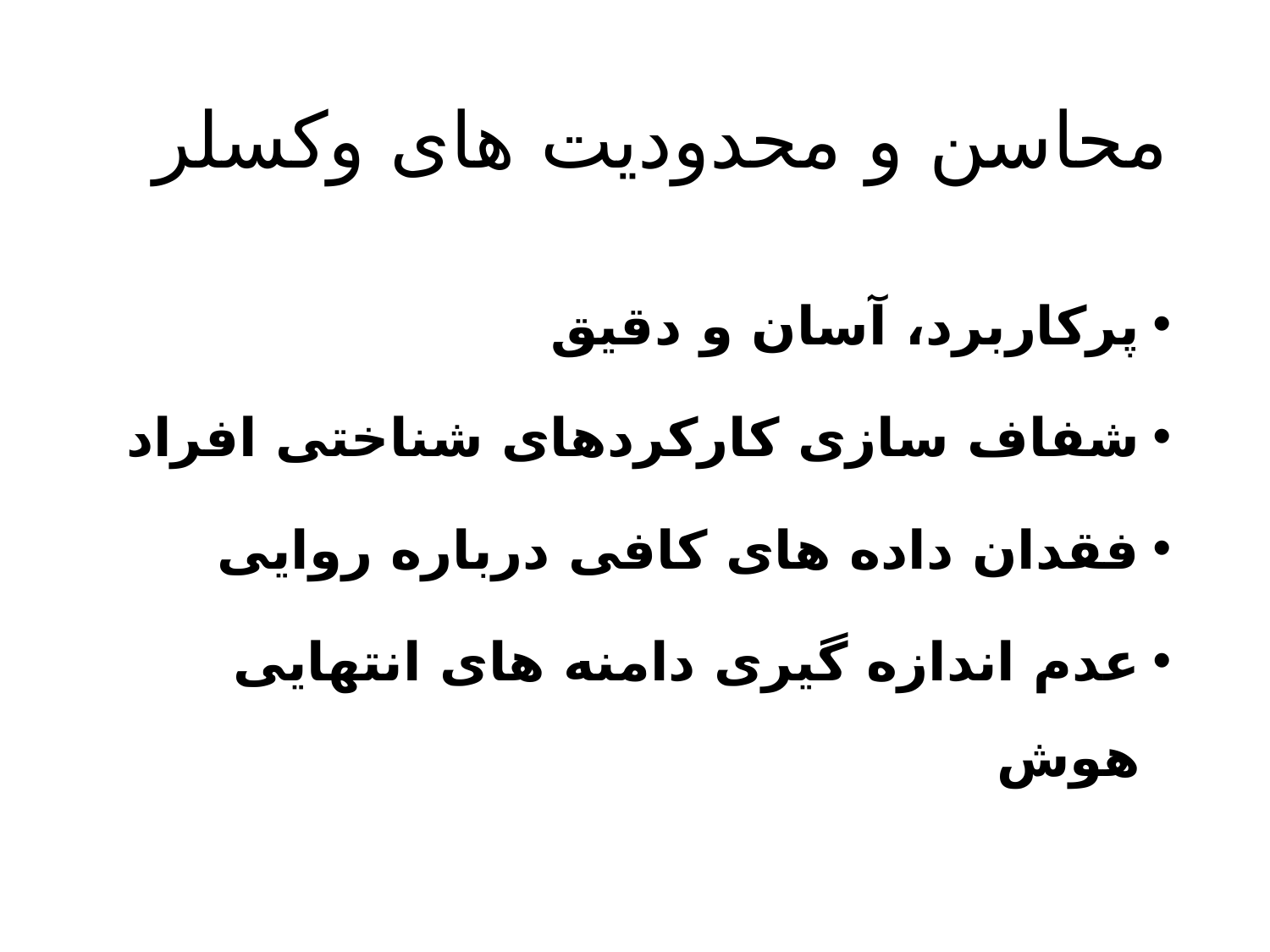

# محاسن و محدودیت های وکسلر
پرکاربرد، آسان و دقیق
شفاف سازی کارکردهای شناختی افراد
فقدان داده های کافی درباره روایی
عدم اندازه گیری دامنه های انتهایی هوش